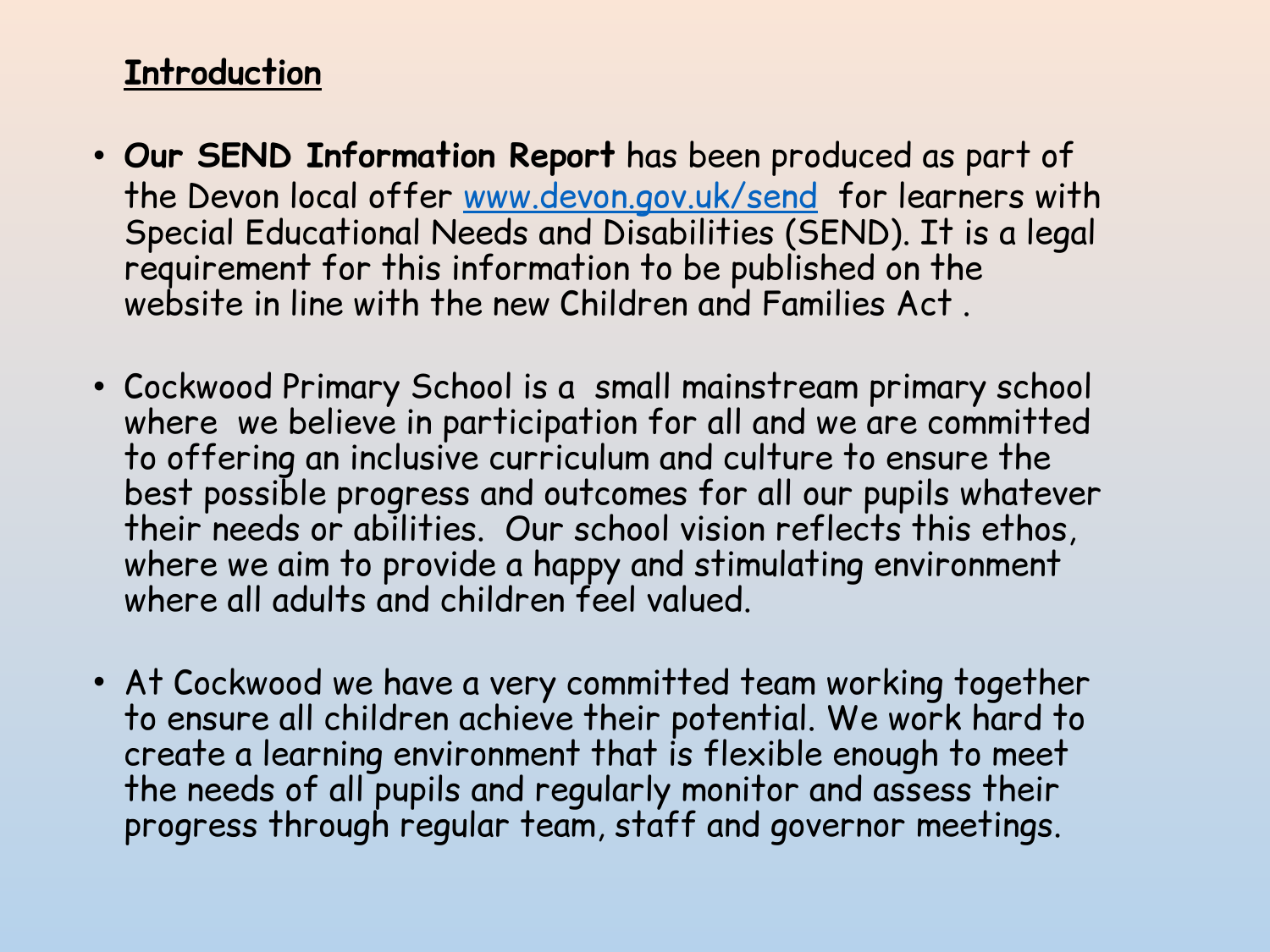

Introduction

Our SEND Information Report has been produced as part of the Devon local offer www.devon.gov.uk/send  for learners with Special Educational Needs and Disabilities (SEND). It is a legal requirement for this information to be published on the website in line with the new Children and Families Act .

Cockwood Primary School is a  small mainstream primary school where  we believe in participation for all and we are committed to offering an inclusive curriculum and culture to ensure the best possible progress and outcomes for all our pupils whatever their needs or abilities.  Our school vision reflects this ethos, where we aim to provide a happy and stimulating environment where all adults and children feel valued.

At Cockwood we have a very committed team working together to ensure all children achieve their potential. We work hard to create a learning environment that is flexible enough to meet the needs of all pupils and regularly monitor and assess their progress through regular team, staff and governor meetings.